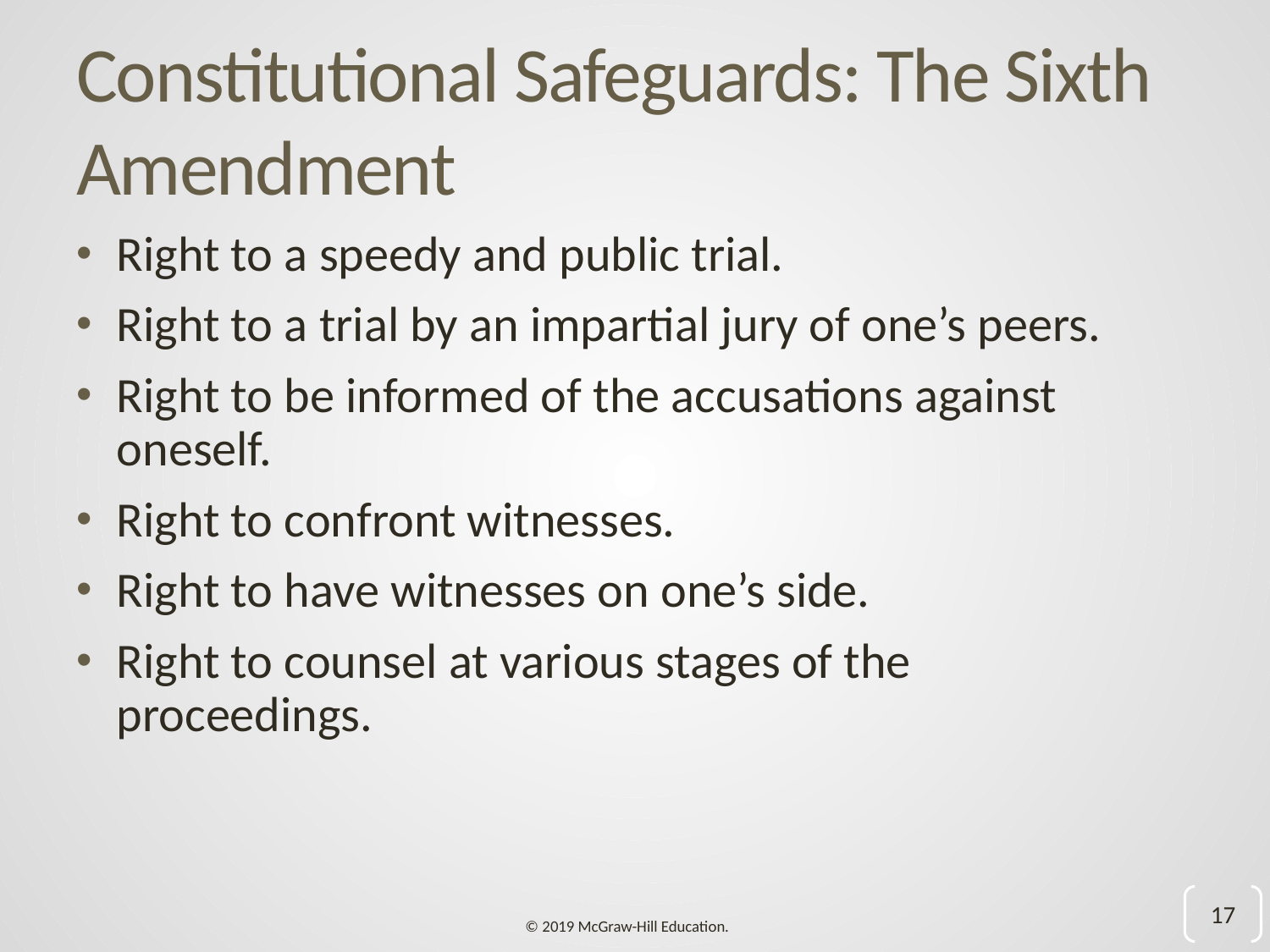

# Constitutional Safeguards: The Sixth Amendment
Right to a speedy and public trial.
Right to a trial by an impartial jury of one’s peers.
Right to be informed of the accusations against oneself.
Right to confront witnesses.
Right to have witnesses on one’s side.
Right to counsel at various stages of the proceedings.
17